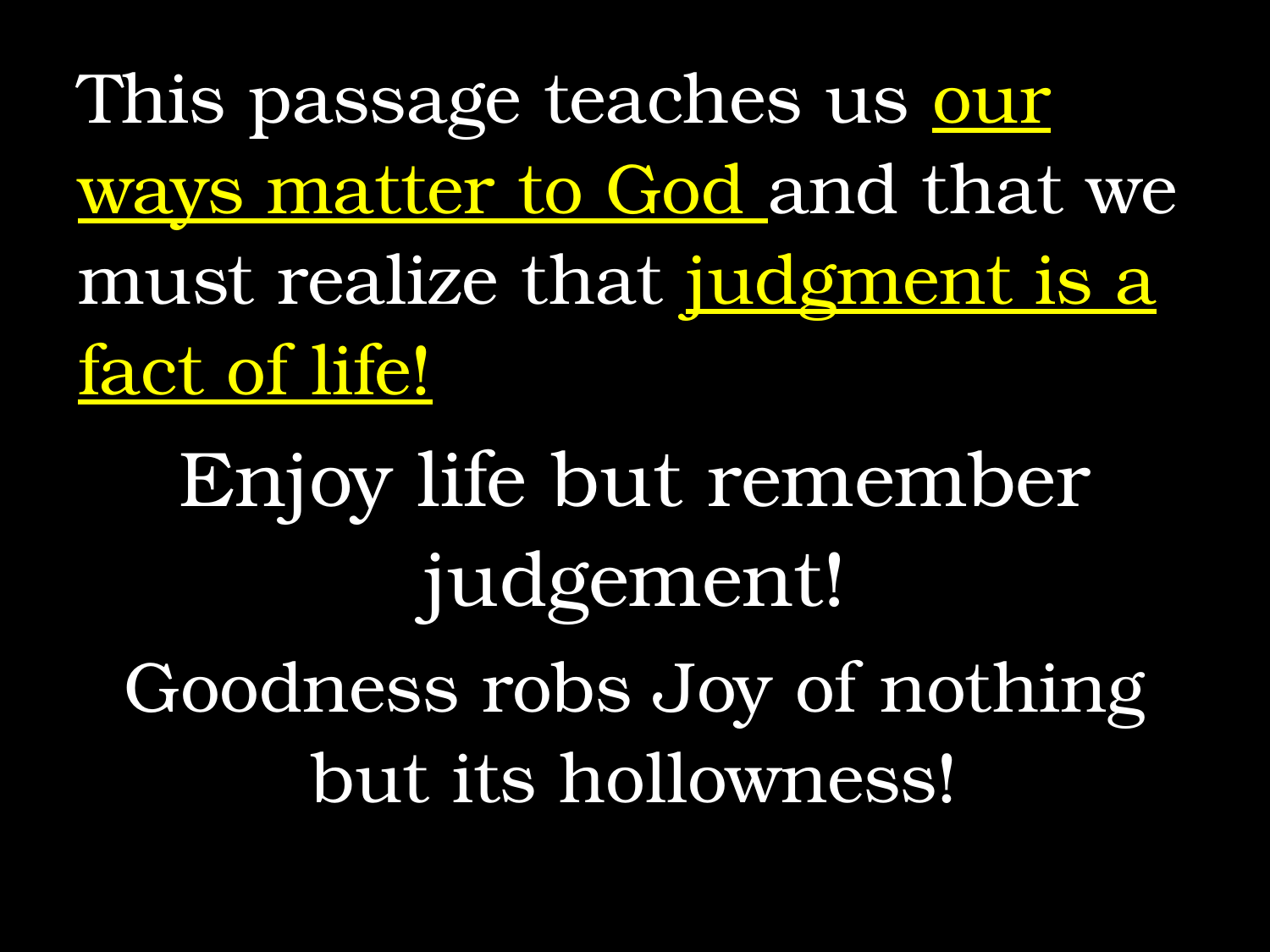

This passage teaches us our ways matter to God and that we must realize that judgment is a fact of life!
Enjoy life but remember judgement!
Goodness robs Joy of nothing but its hollowness!